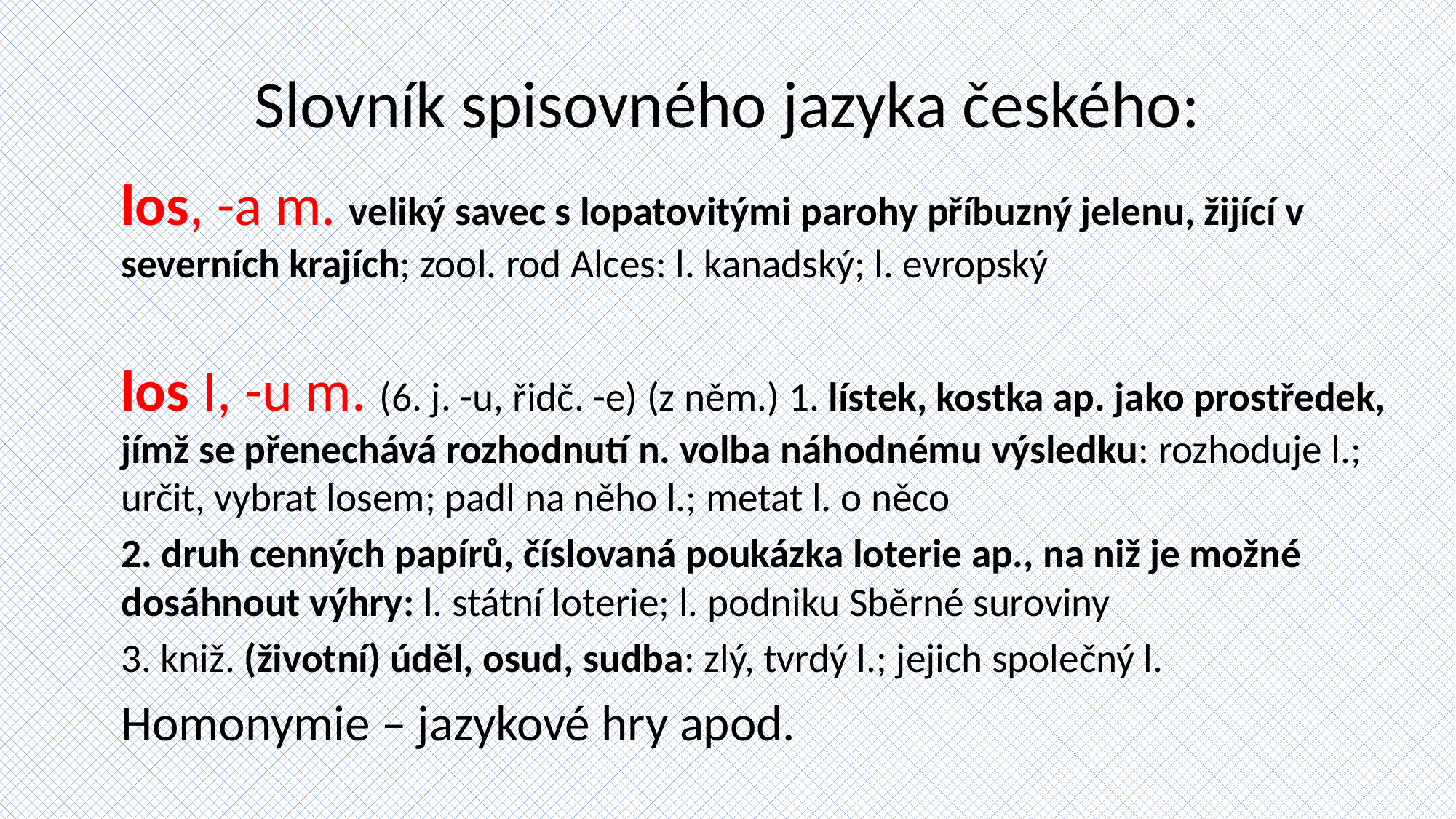

# Slovník spisovného jazyka českého:
los, -a m. veliký savec s lopatovitými parohy příbuzný jelenu, žijící v severních krajích; zool. rod Alces: l. kanadský; l. evropský

los I, -u m. (6. j. -u, řidč. -e) (z něm.) 1. lístek, kostka ap. jako prostředek, jímž se přenechává rozhodnutí n. volba náhodnému výsledku: rozhoduje l.; určit, vybrat losem; padl na něho l.; metat l. o něco
2. druh cenných papírů, číslovaná poukázka loterie ap., na niž je možné dosáhnout výhry: l. státní loterie; l. podniku Sběrné suroviny
3. kniž. (životní) úděl, osud, sudba: zlý, tvrdý l.; jejich společný l.
Homonymie – jazykové hry apod.